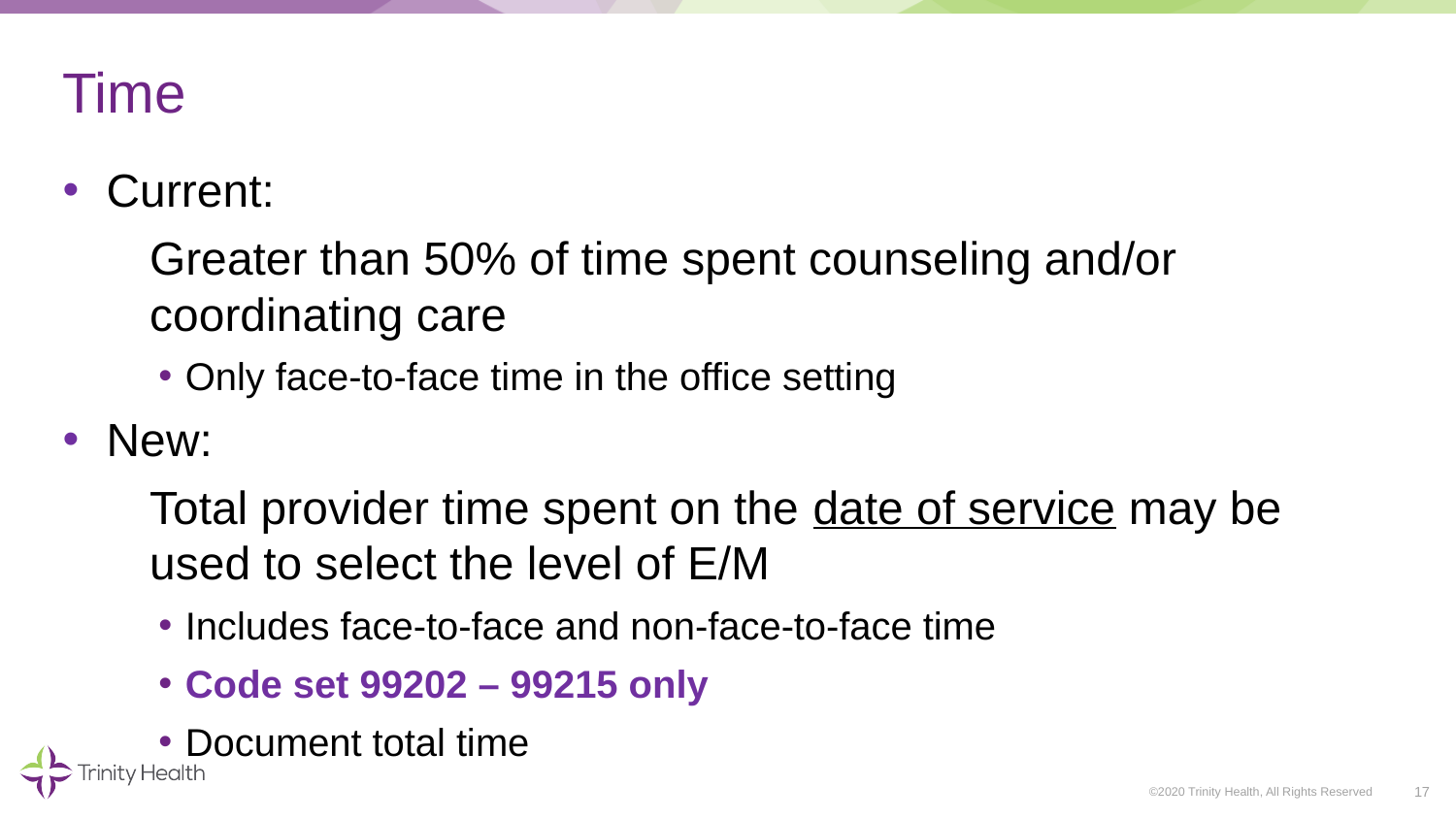

# Time
Current:
Greater than 50% of time spent counseling and/or coordinating care
Only face-to-face time in the office setting
New:
Total provider time spent on the date of service may be used to select the level of E/M
Includes face-to-face and non-face-to-face time
Code set 99202 – 99215 only
Document total time

17
©2020 Trinity Health, All Rights Reserved